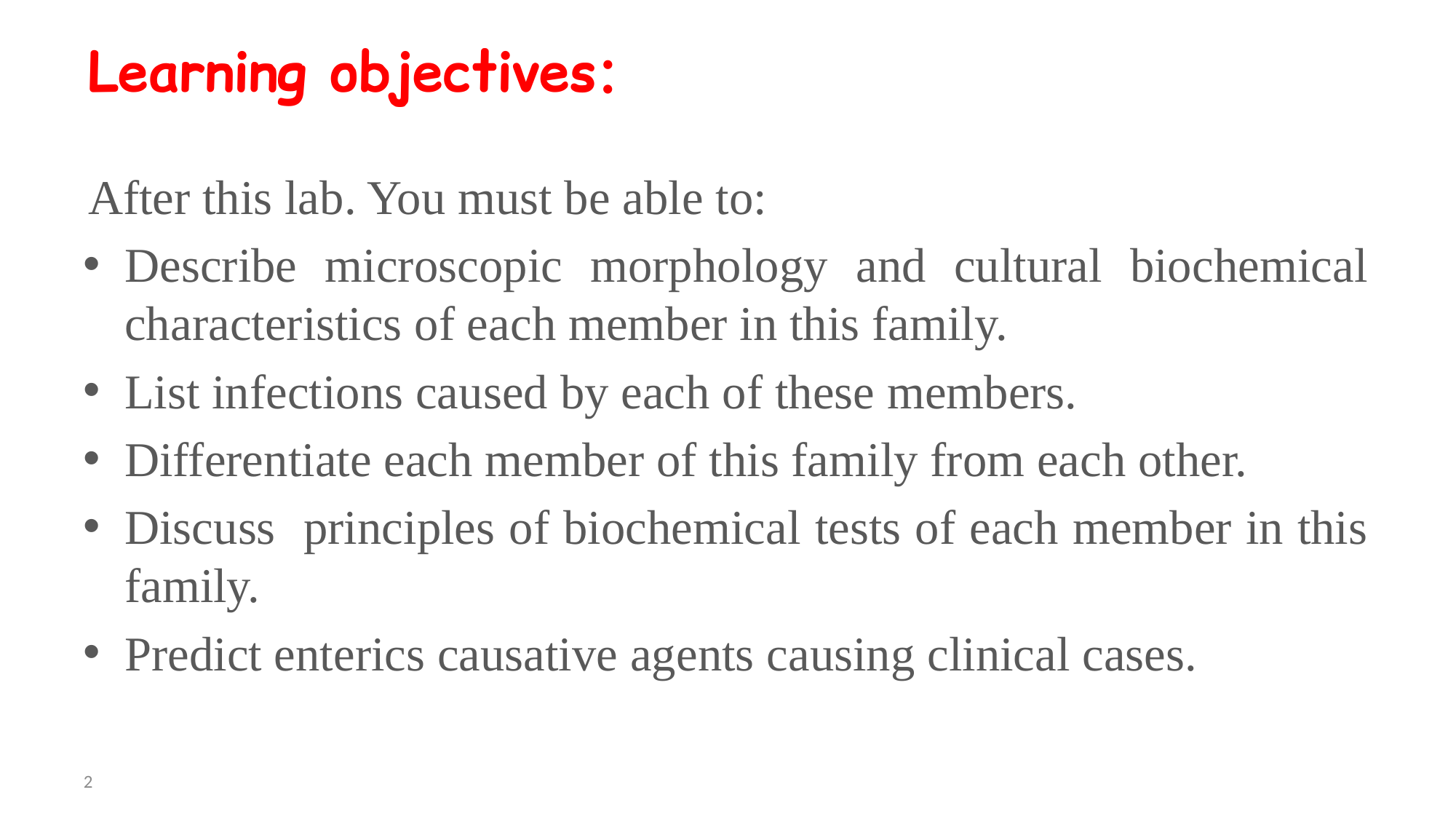

# Learning objectives:
After this lab. You must be able to:
Describe microscopic morphology and cultural biochemical characteristics of each member in this family.
List infections caused by each of these members.
Differentiate each member of this family from each other.
Discuss  principles of biochemical tests of each member in this family.
Predict enterics causative agents causing clinical cases.
2
5/29/2023